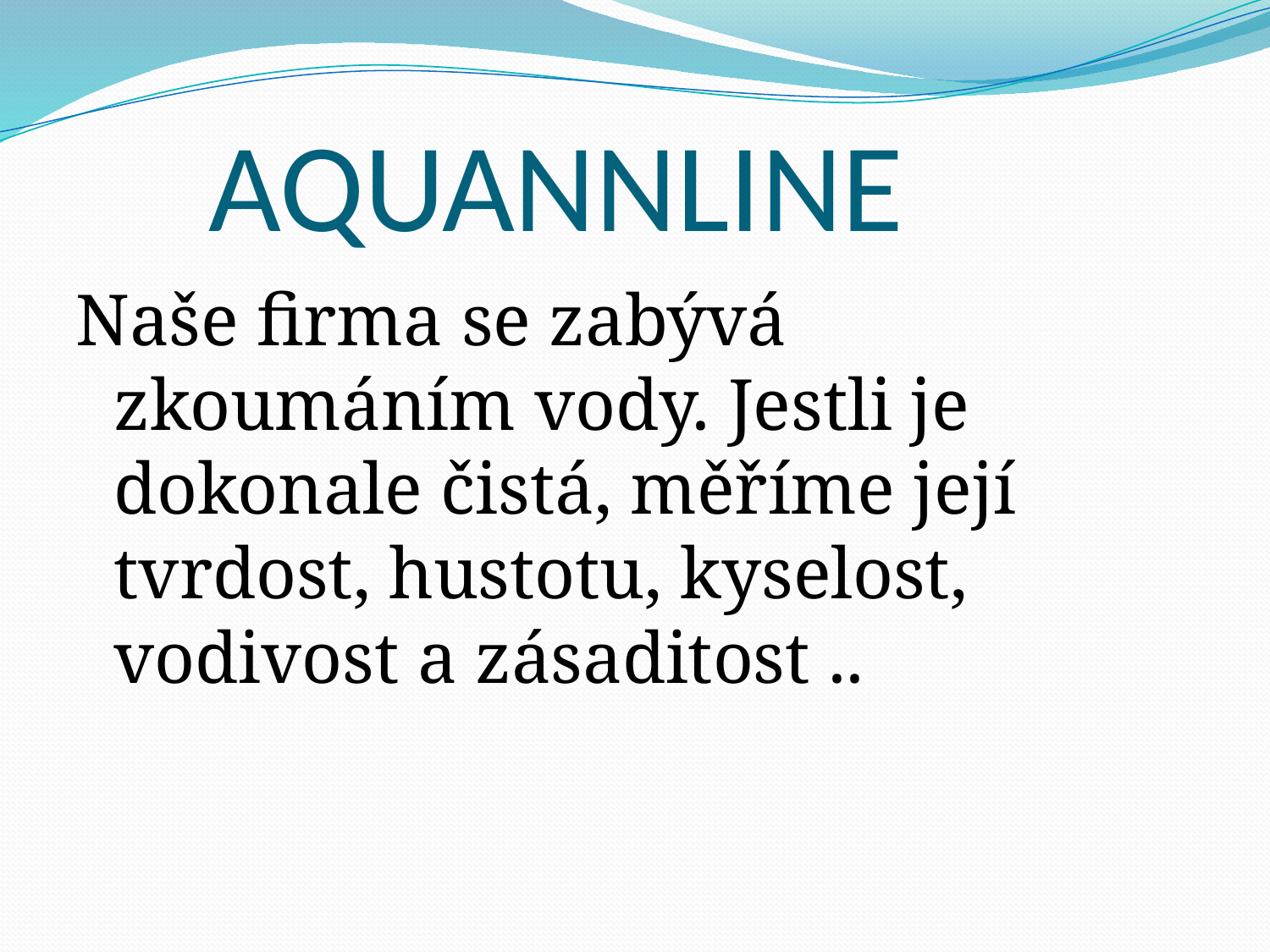

# AQUANNLINE
Naše firma se zabývá zkoumáním vody. Jestli je dokonale čistá, měříme její tvrdost, hustotu, kyselost, vodivost a zásaditost ..